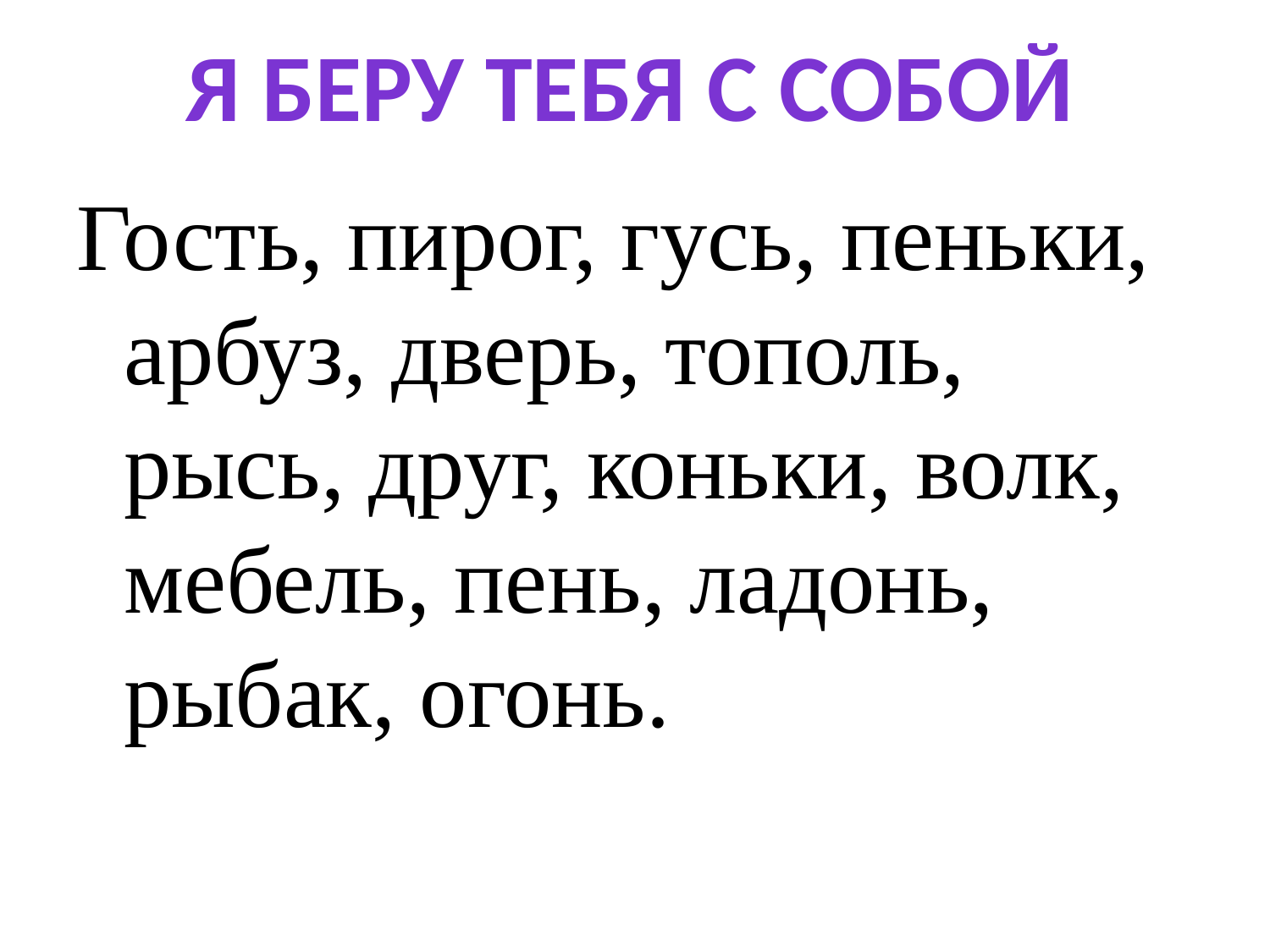

Я беру тебя с собой
Гость, пирог, гусь, пеньки, арбуз, дверь, тополь, рысь, друг, коньки, волк, мебель, пень, ладонь, рыбак, огонь.

#